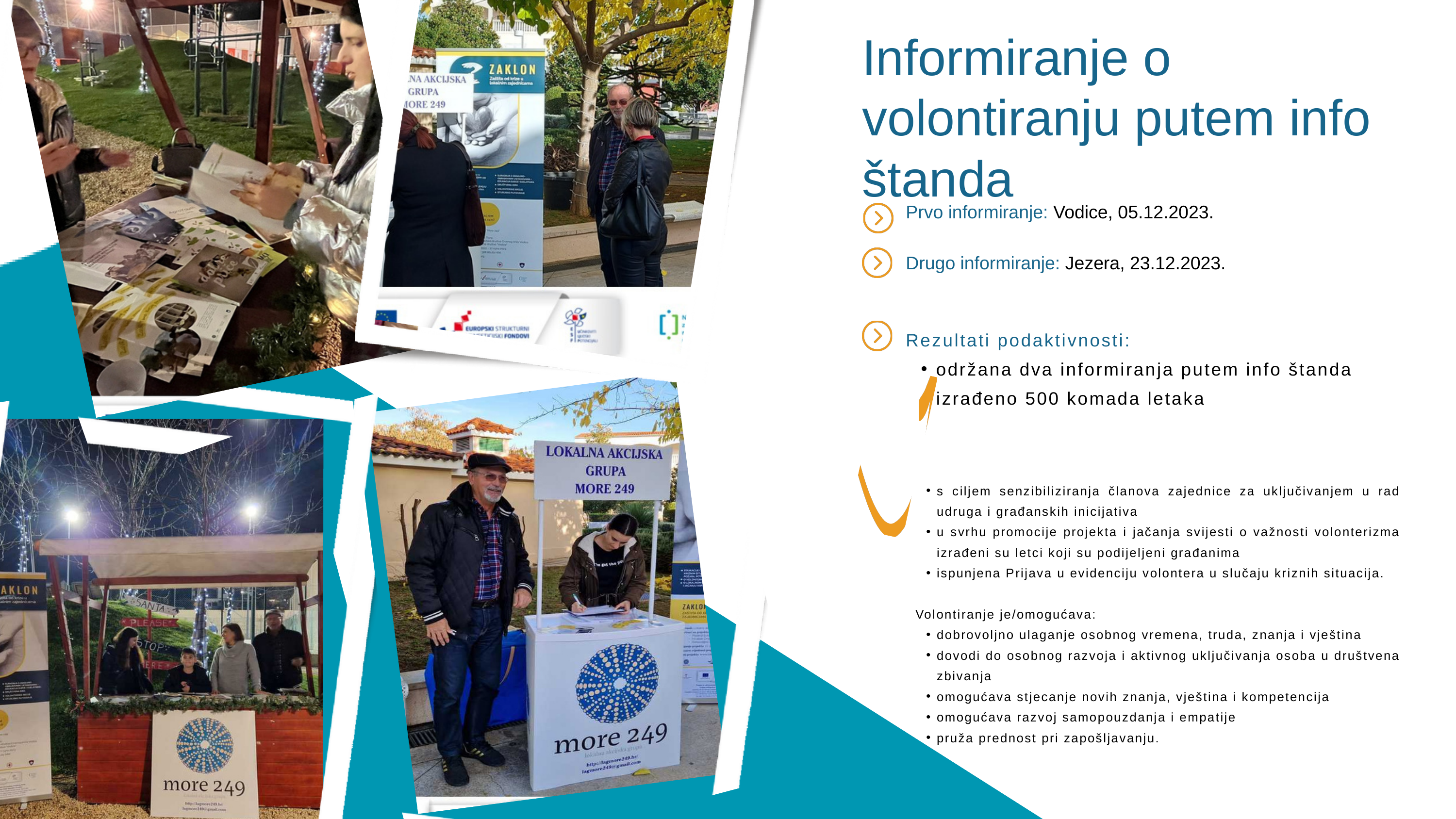

Informiranje o volontiranju putem info štanda

Prvo informiranje: Vodice, 05.12.2023.

Drugo informiranje: Jezera, 23.12.2023.

Rezultati podaktivnosti:
održana dva informiranja putem info štanda
izrađeno 500 komada letaka

s ciljem senzibiliziranja članova zajednice za uključivanjem u rad udruga i građanskih inicijativa
u svrhu promocije projekta i jačanja svijesti o važnosti volonterizma izrađeni su letci koji su podijeljeni građanima
ispunjena Prijava u evidenciju volontera u slučaju kriznih situacija.

Volontiranje je/omogućava:
dobrovoljno ulaganje osobnog vremena, truda, znanja i vještina
dovodi do osobnog razvoja i aktivnog uključivanja osoba u društvena zbivanja
omogućava stjecanje novih znanja, vještina i kompetencija
omogućava razvoj samopouzdanja i empatije
pruža prednost pri zapošljavanju.